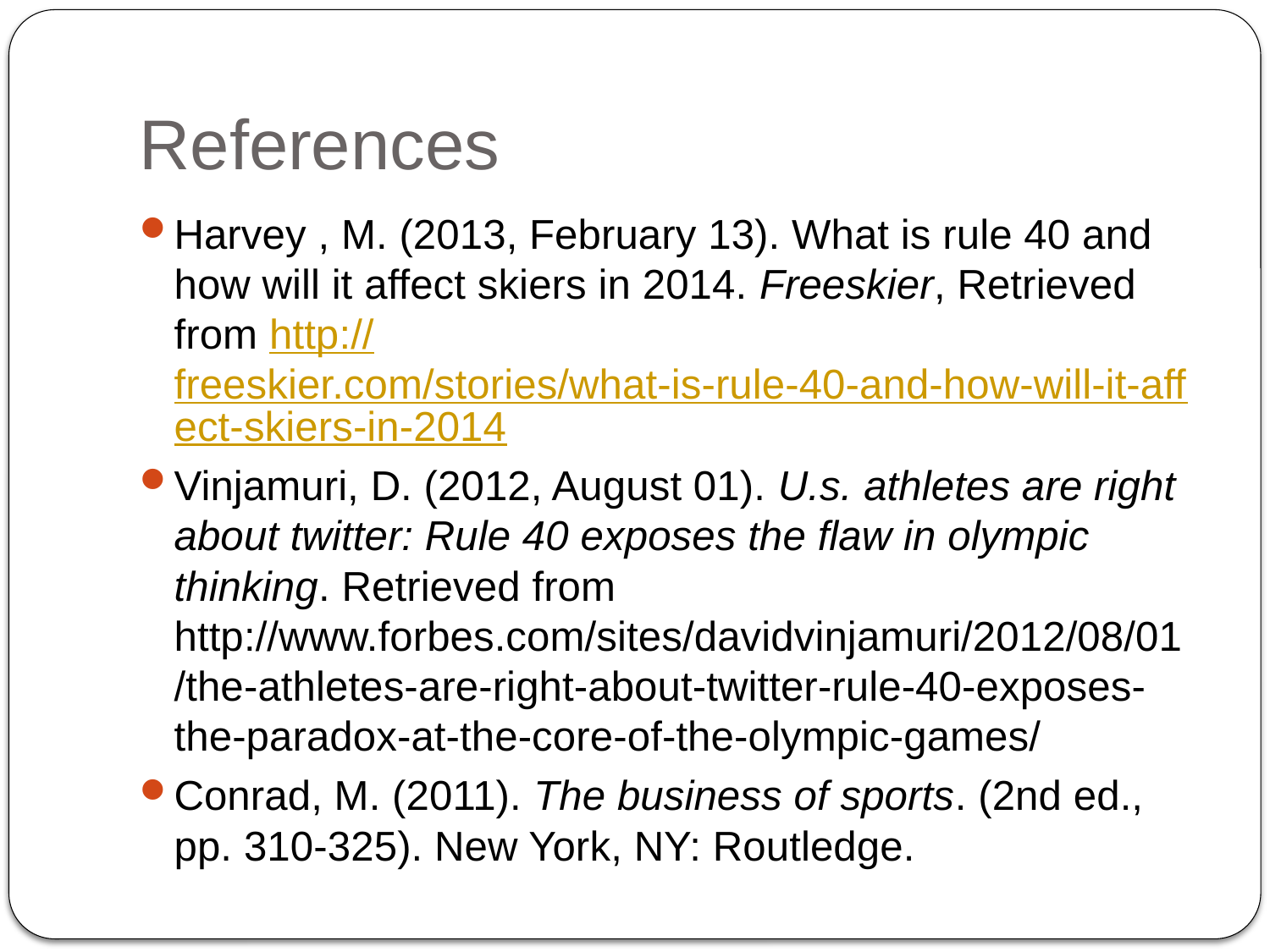

# References
Harvey , M. (2013, February 13). What is rule 40 and how will it affect skiers in 2014. Freeskier, Retrieved from http://freeskier.com/stories/what-is-rule-40-and-how-will-it-affect-skiers-in-2014
Vinjamuri, D. (2012, August 01). U.s. athletes are right about twitter: Rule 40 exposes the flaw in olympic thinking. Retrieved from http://www.forbes.com/sites/davidvinjamuri/2012/08/01/the-athletes-are-right-about-twitter-rule-40-exposes-the-paradox-at-the-core-of-the-olympic-games/
Conrad, M. (2011). The business of sports. (2nd ed., pp. 310-325). New York, NY: Routledge.